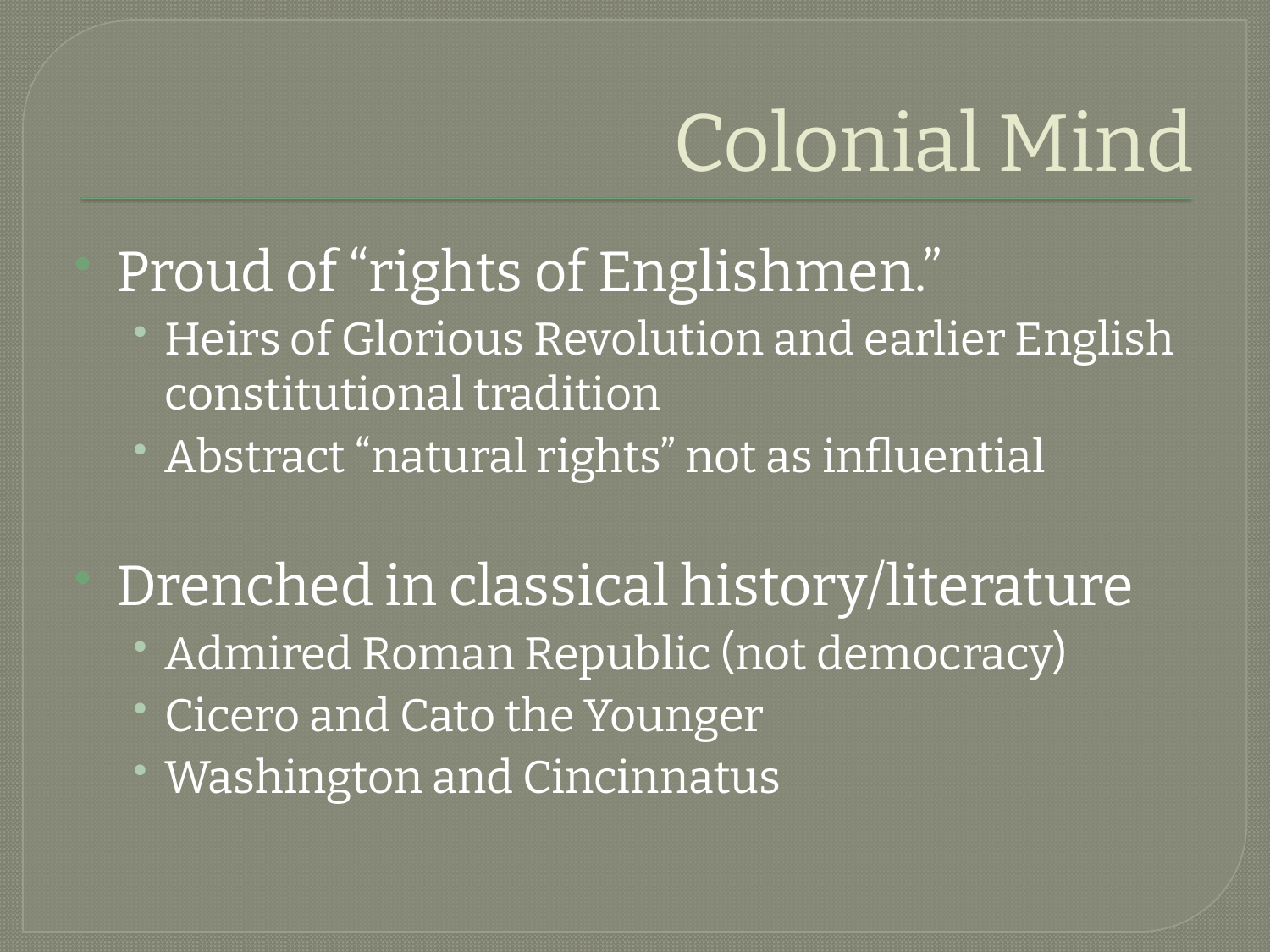

# Colonial Mind
Proud of “rights of Englishmen.”
Heirs of Glorious Revolution and earlier English constitutional tradition
Abstract “natural rights” not as influential

Drenched in classical history/literature
Admired Roman Republic (not democracy)
Cicero and Cato the Younger
Washington and Cincinnatus